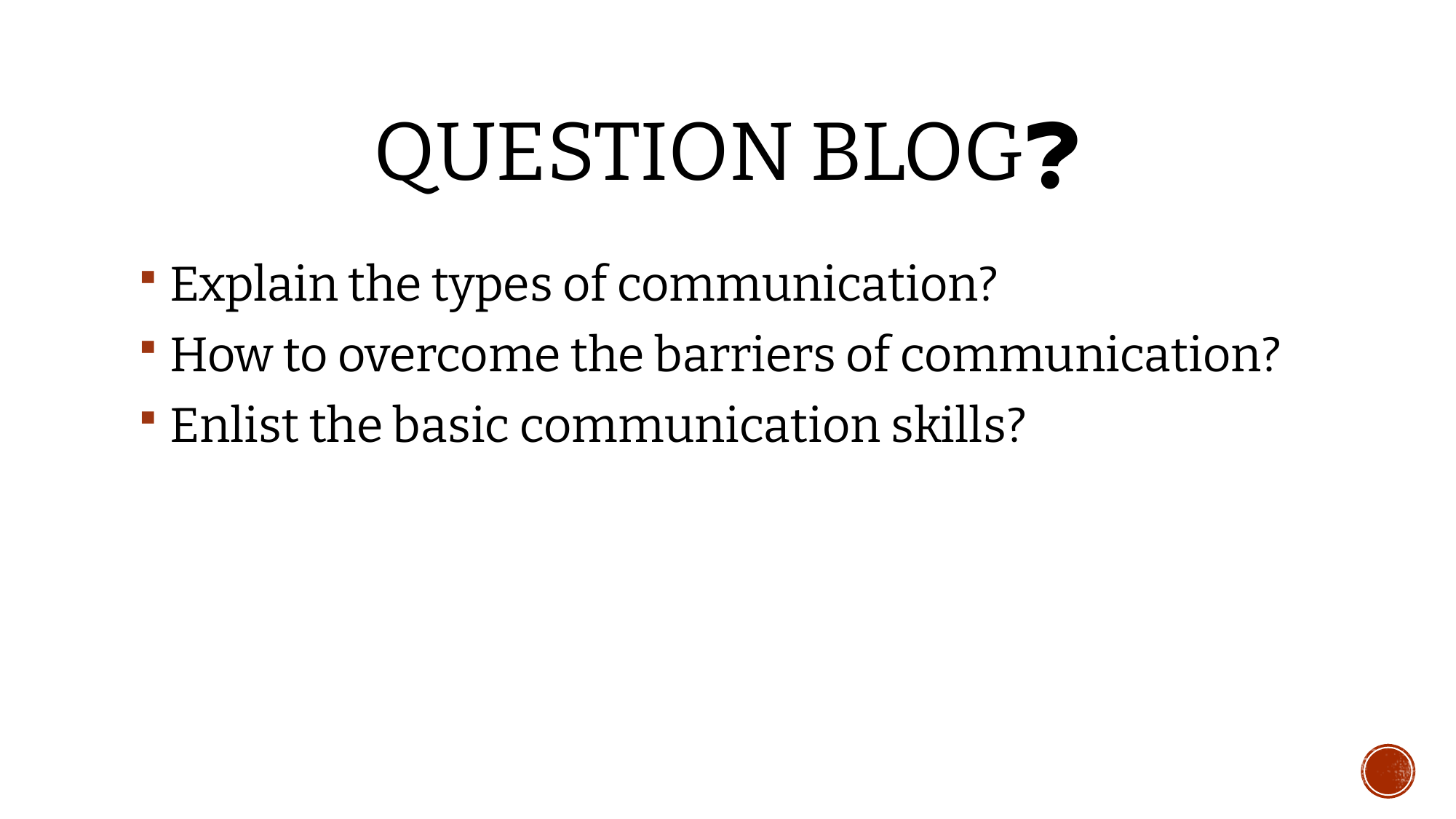

# Question blog❓
 Explain the types of communication?
 How to overcome the barriers of communication?
 Enlist the basic communication skills?